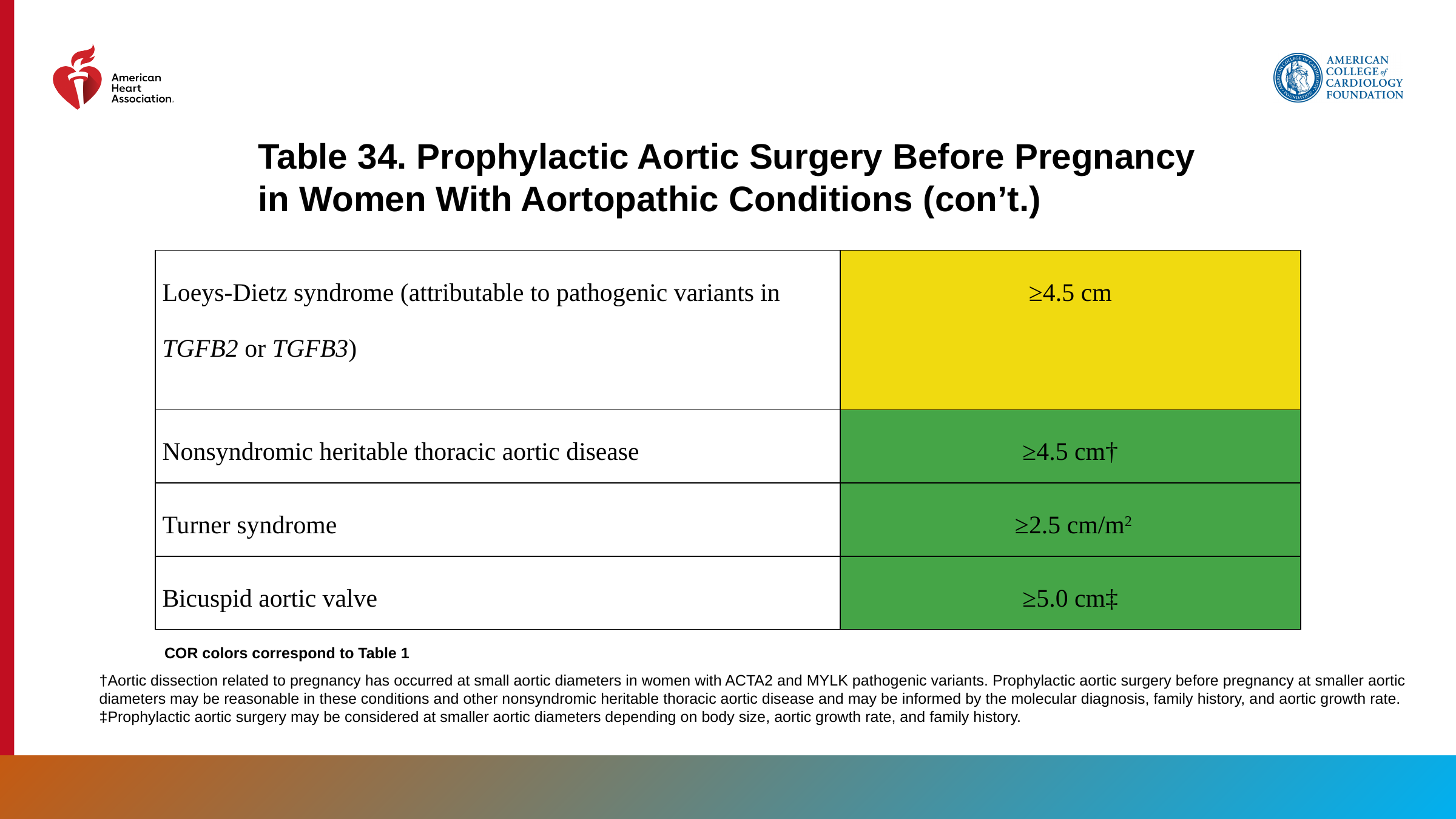

Table 34. Prophylactic Aortic Surgery Before Pregnancy in Women With Aortopathic Conditions (con’t.)
| Loeys-Dietz syndrome (attributable to pathogenic variants in TGFB2 or TGFB3) | ≥4.5 cm |
| --- | --- |
| Nonsyndromic heritable thoracic aortic disease | ≥4.5 cm† |
| Turner syndrome | ≥2.5 cm/m2 |
| Bicuspid aortic valve | ≥5.0 cm‡ |
COR colors correspond to Table 1
†Aortic dissection related to pregnancy has occurred at small aortic diameters in women with ACTA2 and MYLK pathogenic variants. Prophylactic aortic surgery before pregnancy at smaller aortic diameters may be reasonable in these conditions and other nonsyndromic heritable thoracic aortic disease and may be informed by the molecular diagnosis, family history, and aortic growth rate.
‡Prophylactic aortic surgery may be considered at smaller aortic diameters depending on body size, aortic growth rate, and family history.
186